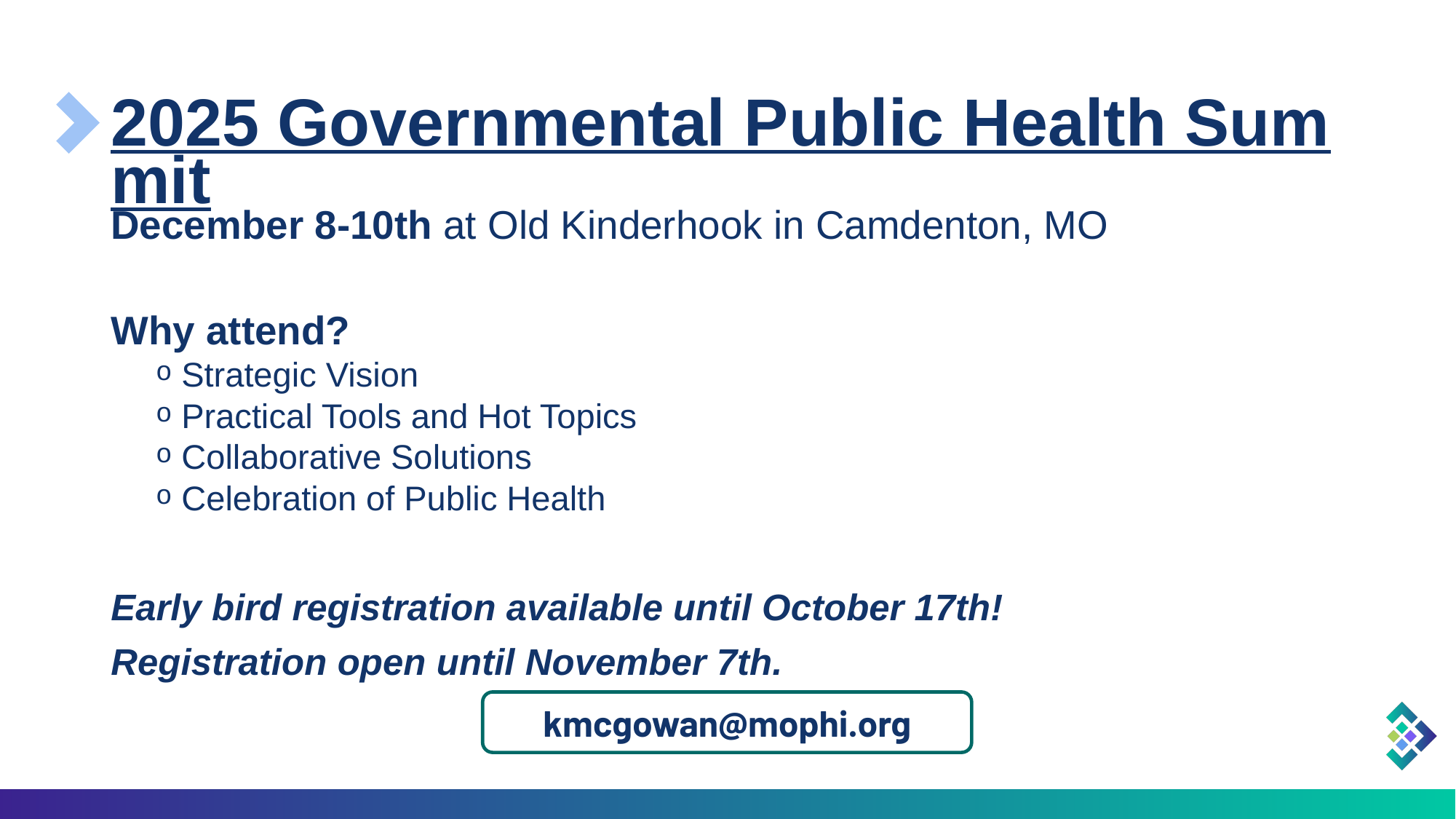

# 2025 Governmental Public Health Summit
December 8-10th at Old Kinderhook in Camdenton, MO

Why attend?
Strategic Vision
Practical Tools and Hot Topics
Collaborative Solutions
Celebration of Public Health

Early bird registration available until October 17th!
Registration open until November 7th.

kmcgowan@mophi.org